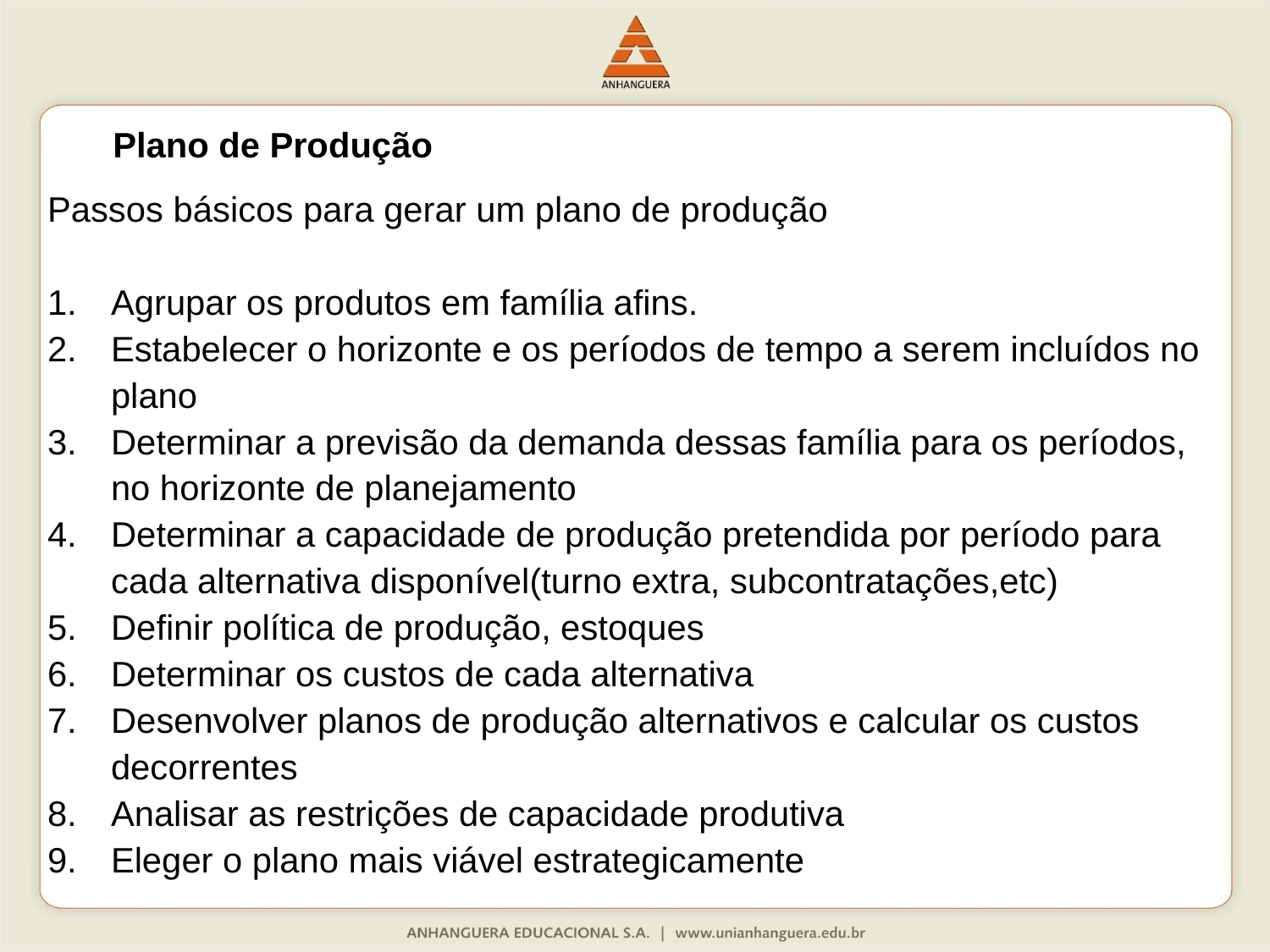

Plano de Produção
Passos básicos para gerar um plano de produção

Agrupar os produtos em família afins.
Estabelecer o horizonte e os períodos de tempo a serem incluídos no plano
Determinar a previsão da demanda dessas família para os períodos, no horizonte de planejamento
Determinar a capacidade de produção pretendida por período para cada alternativa disponível(turno extra, subcontratações,etc)
Definir política de produção, estoques
Determinar os custos de cada alternativa
Desenvolver planos de produção alternativos e calcular os custos decorrentes
Analisar as restrições de capacidade produtiva
Eleger o plano mais viável estrategicamente